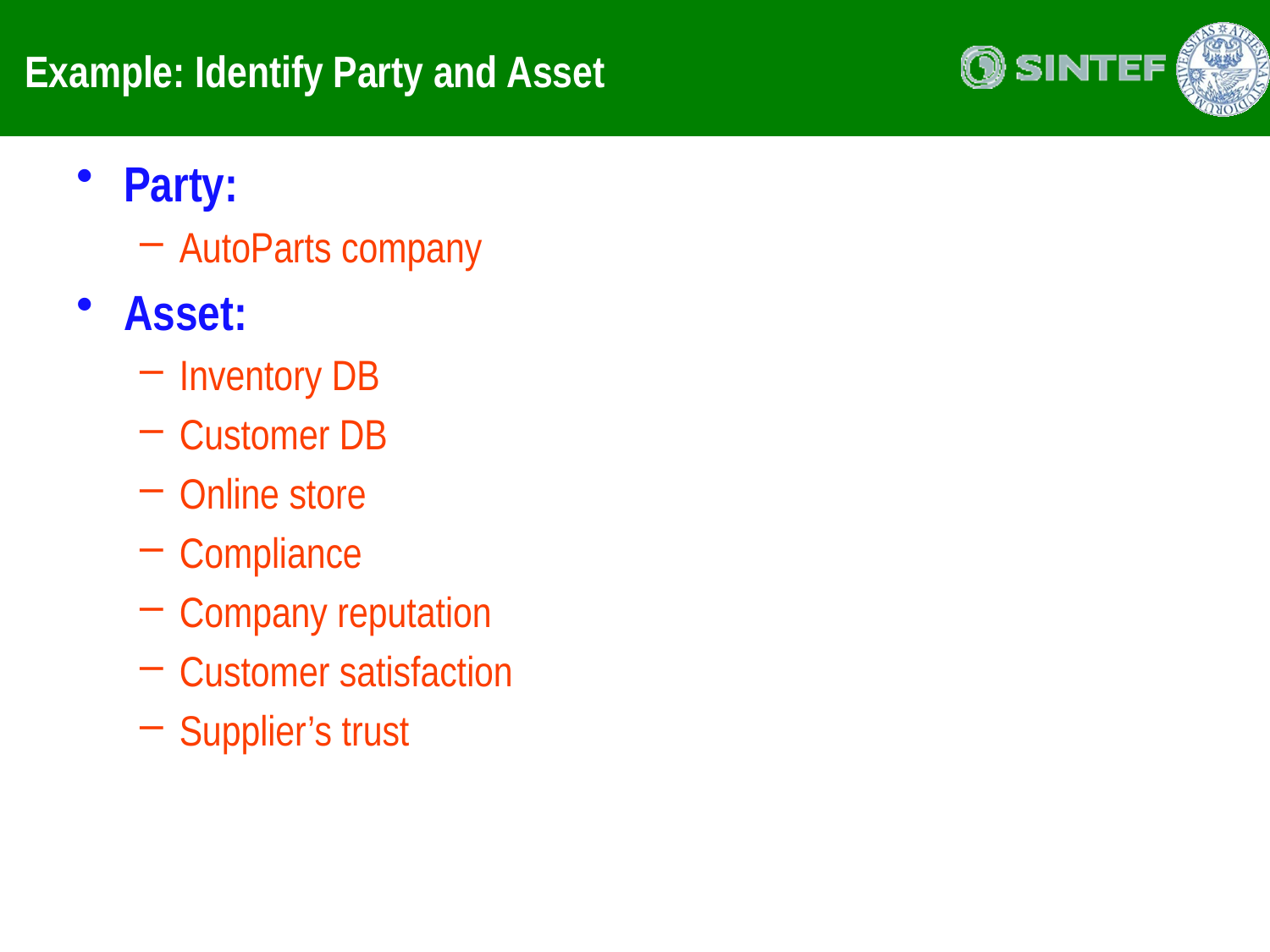

# Example: Identify Party and Asset
Party:
AutoParts company
Asset:
Inventory DB
Customer DB
Online store
Compliance
Company reputation
Customer satisfaction
Supplier’s trust